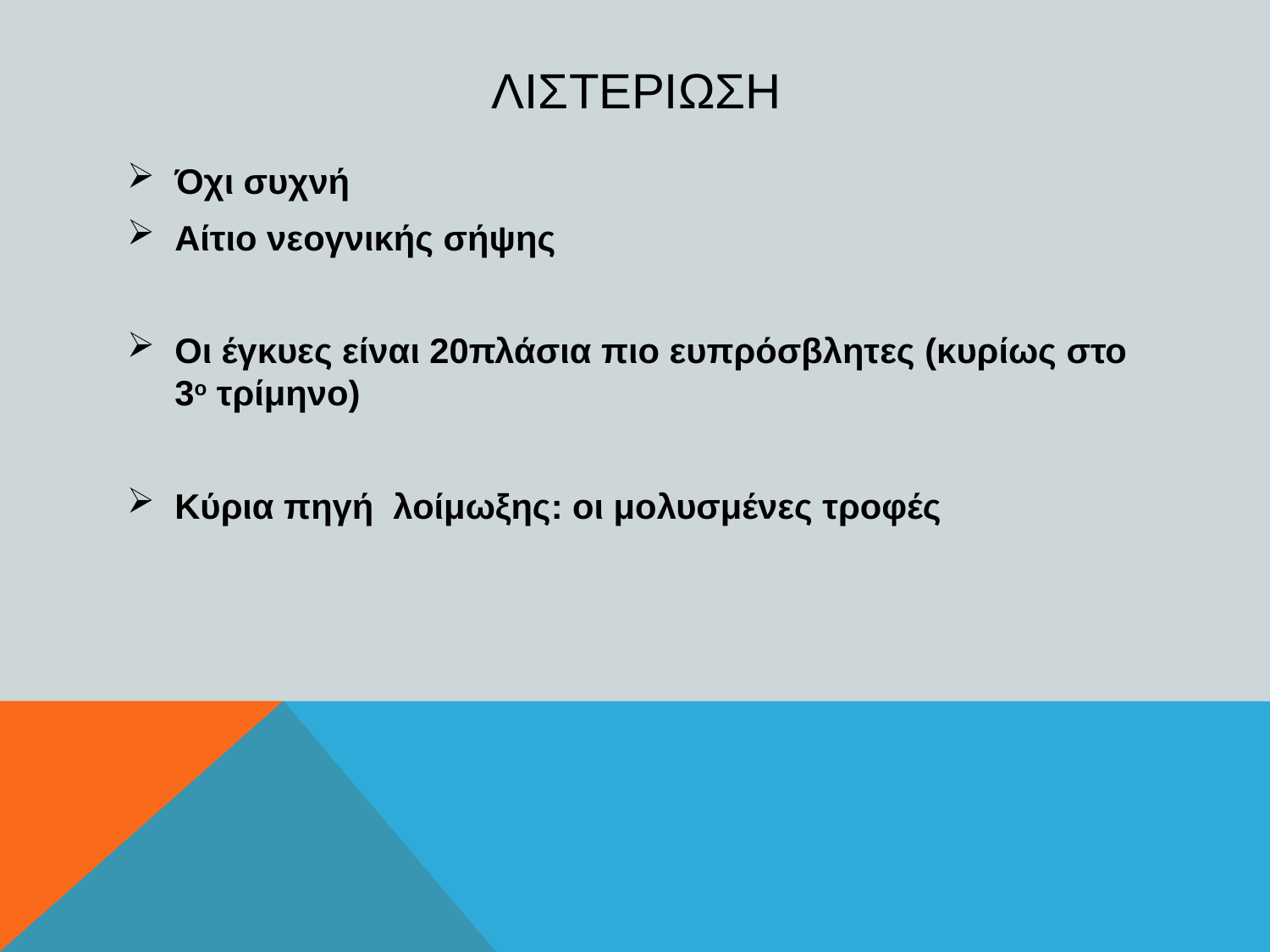

# λιστεριωση
Όχι συχνή
Αίτιο νεογνικής σήψης

Οι έγκυες είναι 20πλάσια πιο ευπρόσβλητες (κυρίως στο 3ο τρίμηνο)

Κύρια πηγή  λοίμωξης: οι μολυσμένες τροφές